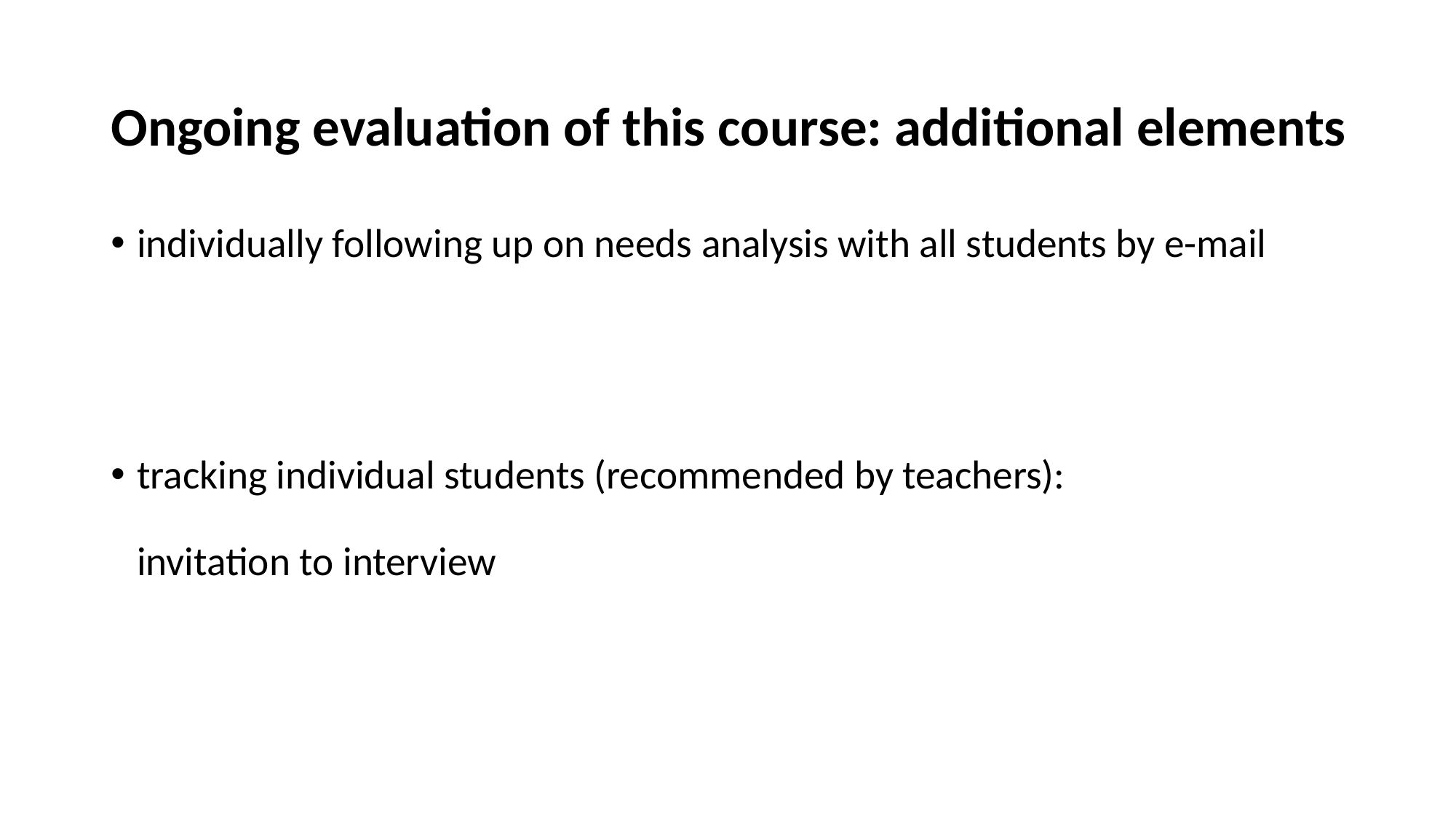

# Ongoing evaluation of this course: additional elements

individually following up on needs analysis with all students by e-mail

tracking individual students (recommended by teachers):
invitation to interview